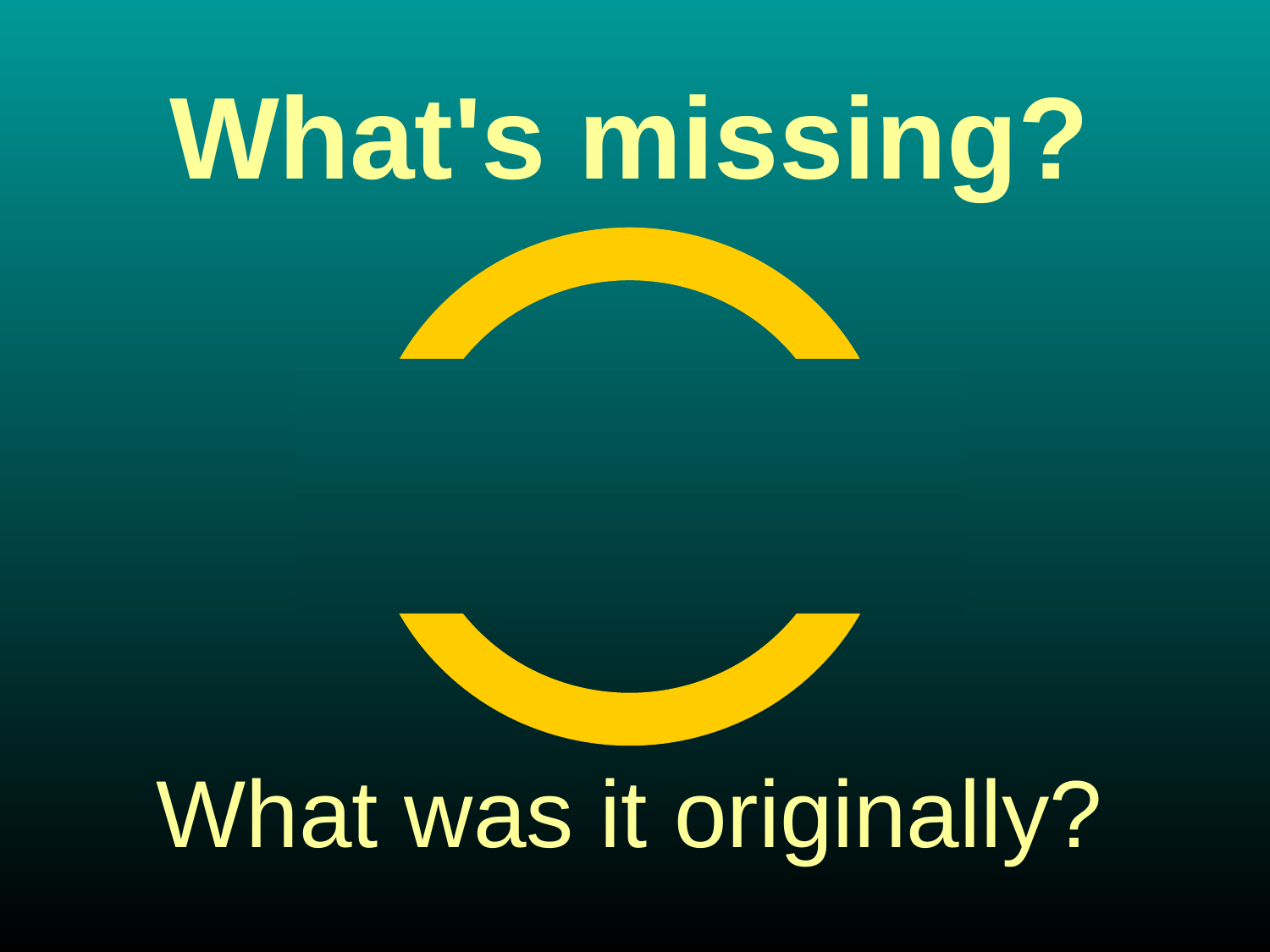

# What's missing?

What was it originally?